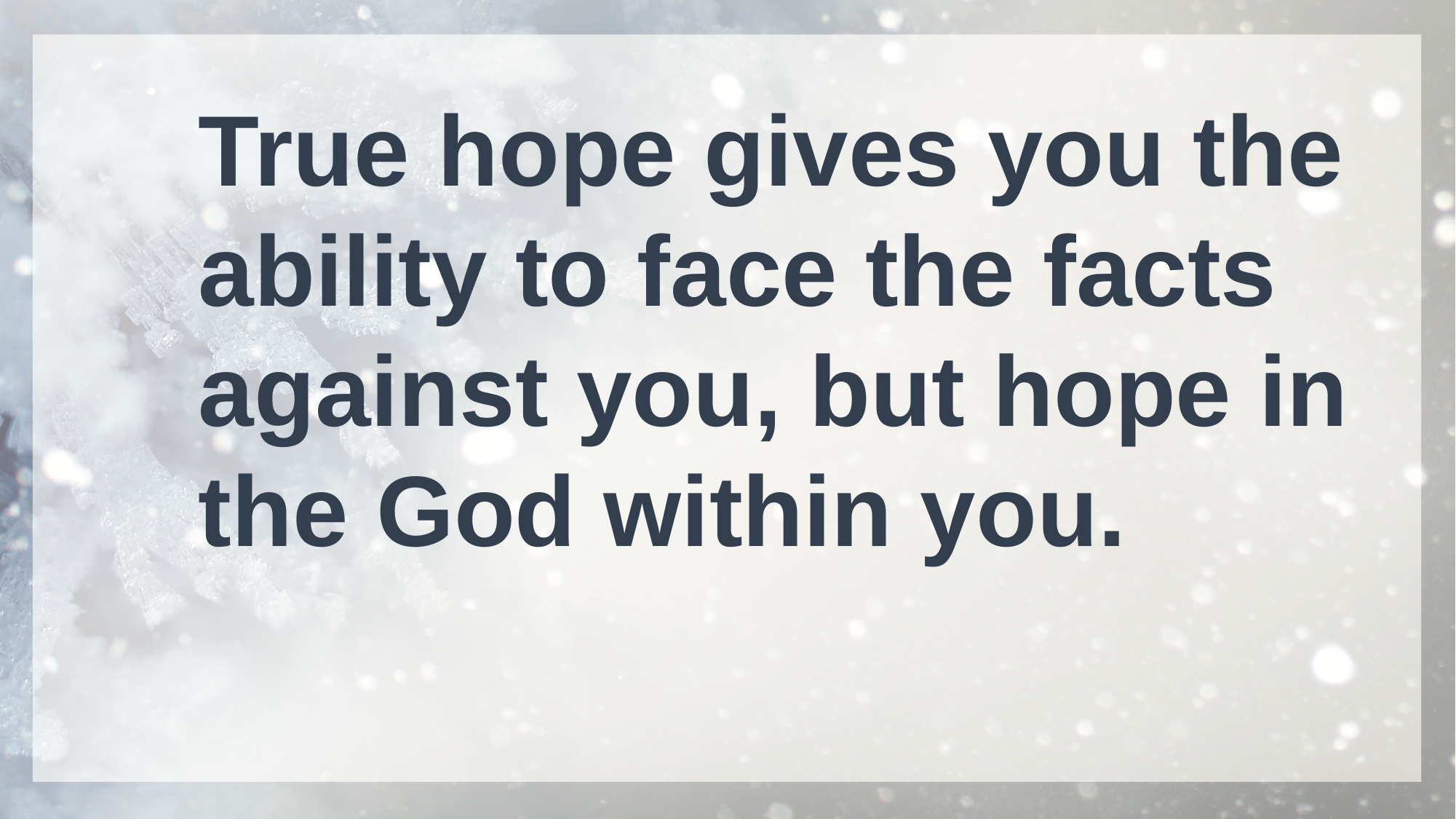

True hope gives you the ability to face the facts against you, but hope in the God within you.